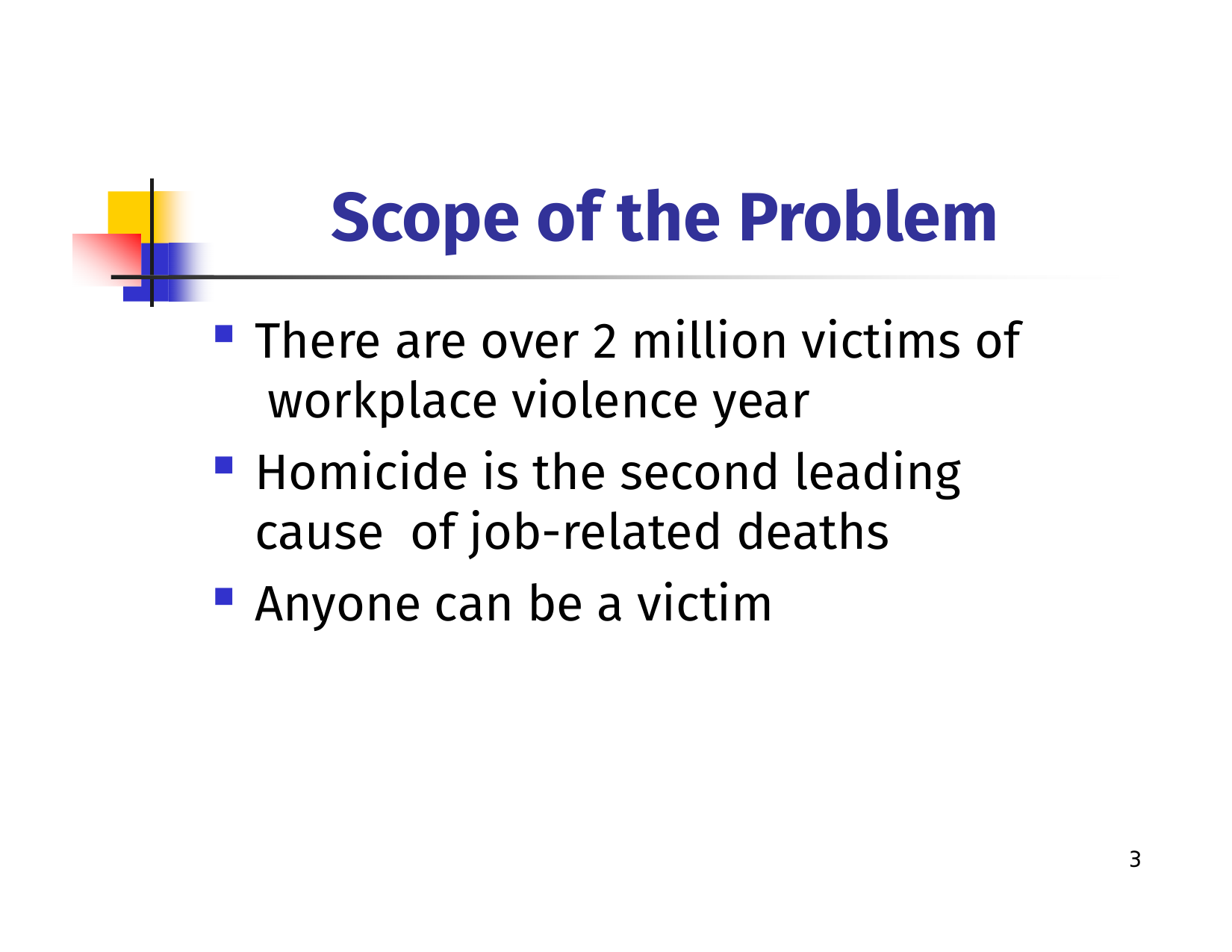

# Scope of the Problem
There are over 2 million victims of  workplace violence year
Homicide is the second leading cause  of job-related deaths
Anyone can be a victim
3